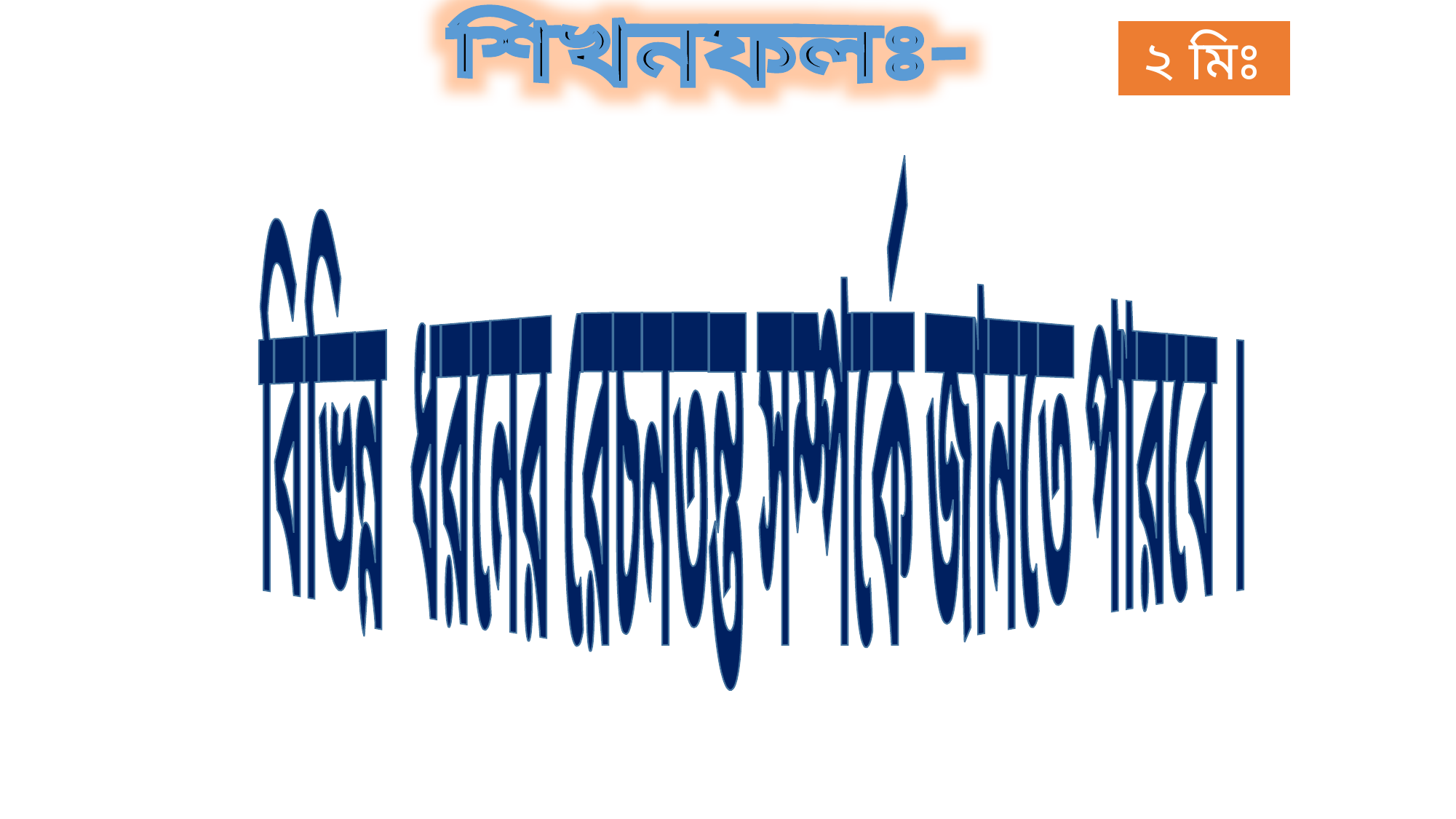

শিখনফলঃ-
  ২ মিঃ
বিভিন্ন  ধরনের রেচনতন্ত সম্পর্কে জানতে পারবে ।